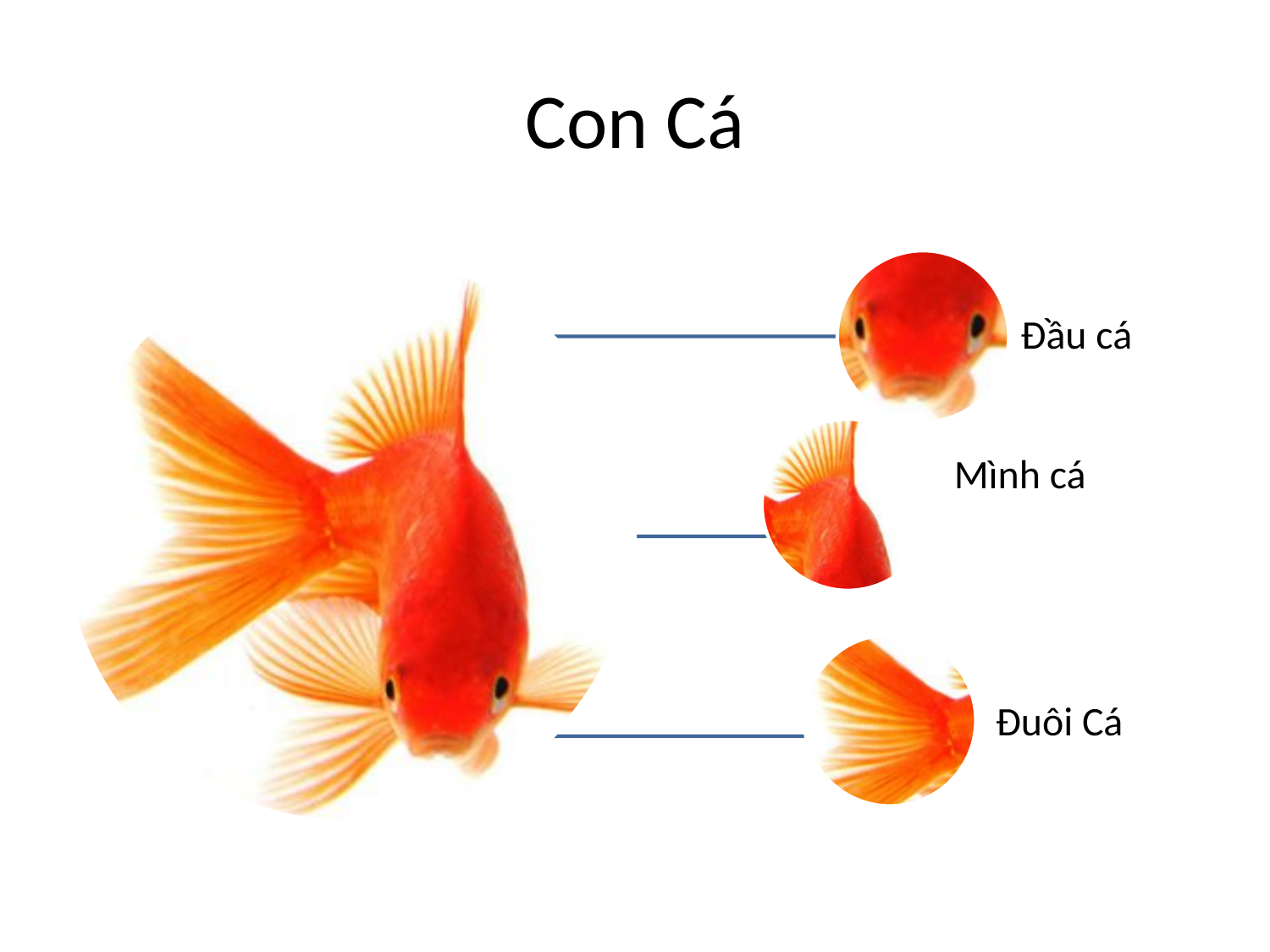

# Con Cá

Đầu cá
Đuôi Cá
Mình cá